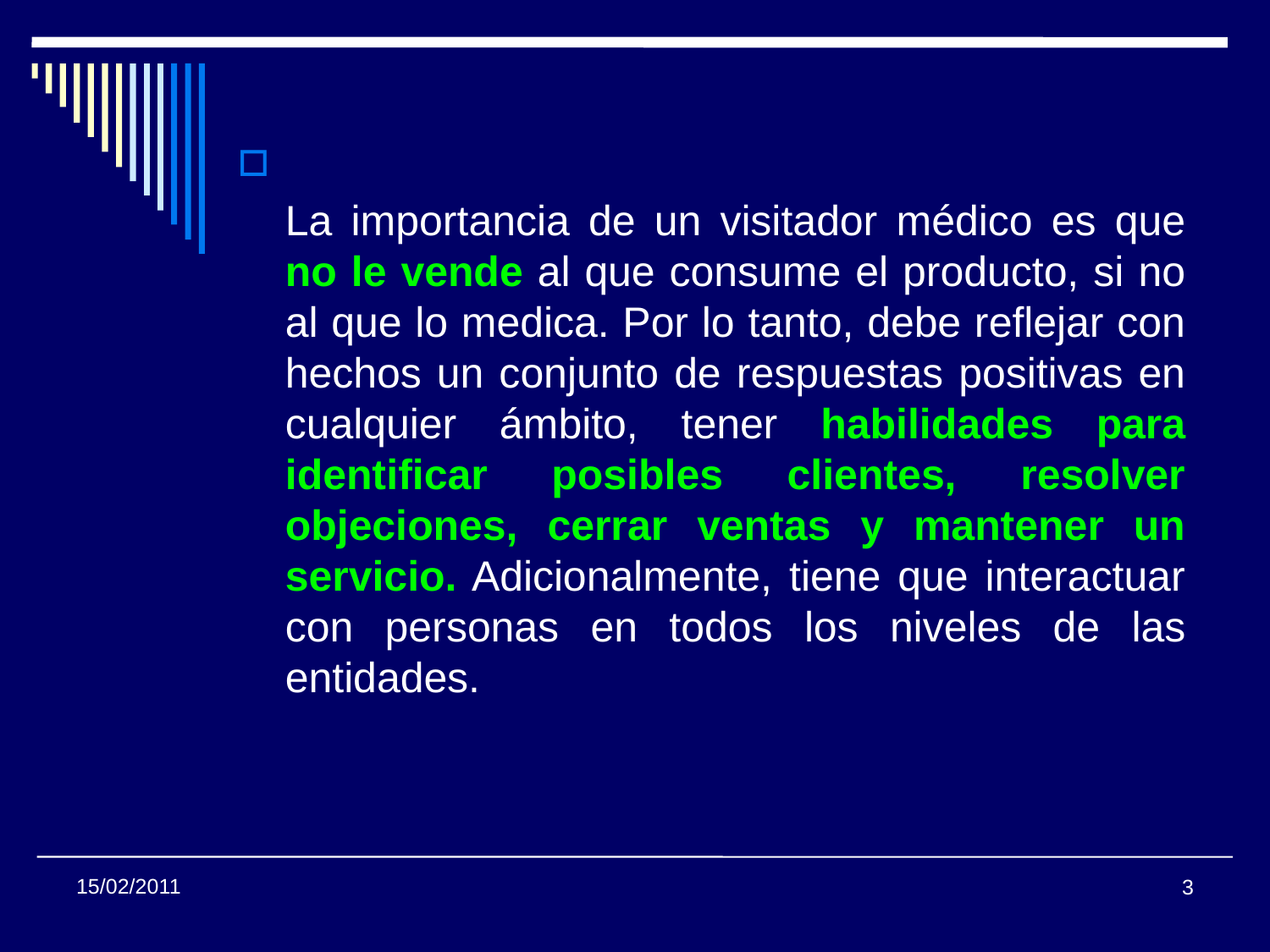

La importancia de un visitador médico es que no le vende al que consume el producto, si no al que lo medica. Por lo tanto, debe reflejar con hechos un conjunto de respuestas positivas en cualquier ámbito, tener habilidades para identificar posibles clientes, resolver objeciones, cerrar ventas y mantener un servicio. Adicionalmente, tiene que interactuar con personas en todos los niveles de las entidades.
15/02/2011
3